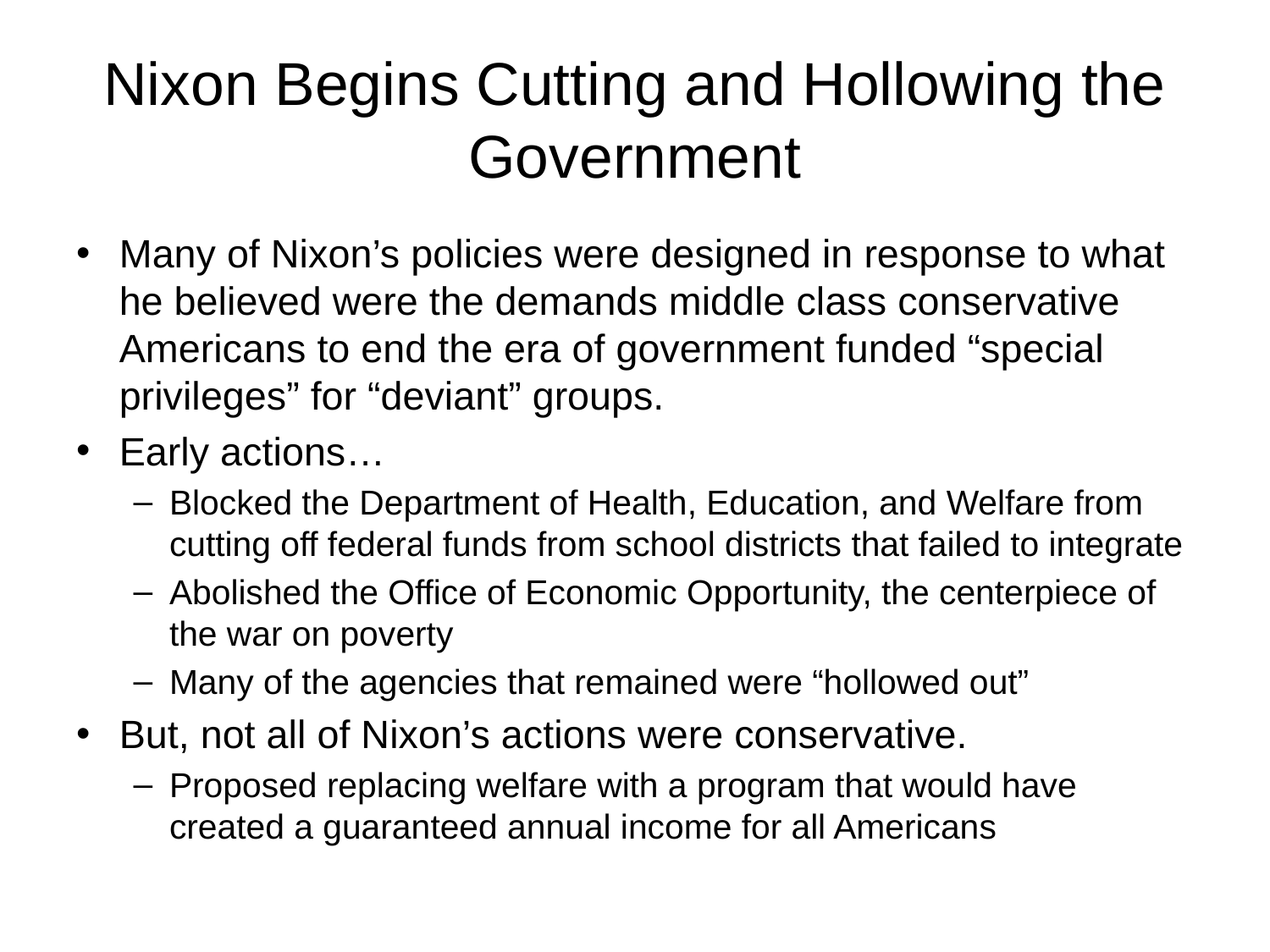

# Nixon Begins Cutting and Hollowing the Government
Many of Nixon’s policies were designed in response to what he believed were the demands middle class conservative Americans to end the era of government funded “special privileges” for “deviant” groups.
Early actions…
Blocked the Department of Health, Education, and Welfare from cutting off federal funds from school districts that failed to integrate
Abolished the Office of Economic Opportunity, the centerpiece of the war on poverty
Many of the agencies that remained were “hollowed out”
But, not all of Nixon’s actions were conservative.
Proposed replacing welfare with a program that would have created a guaranteed annual income for all Americans